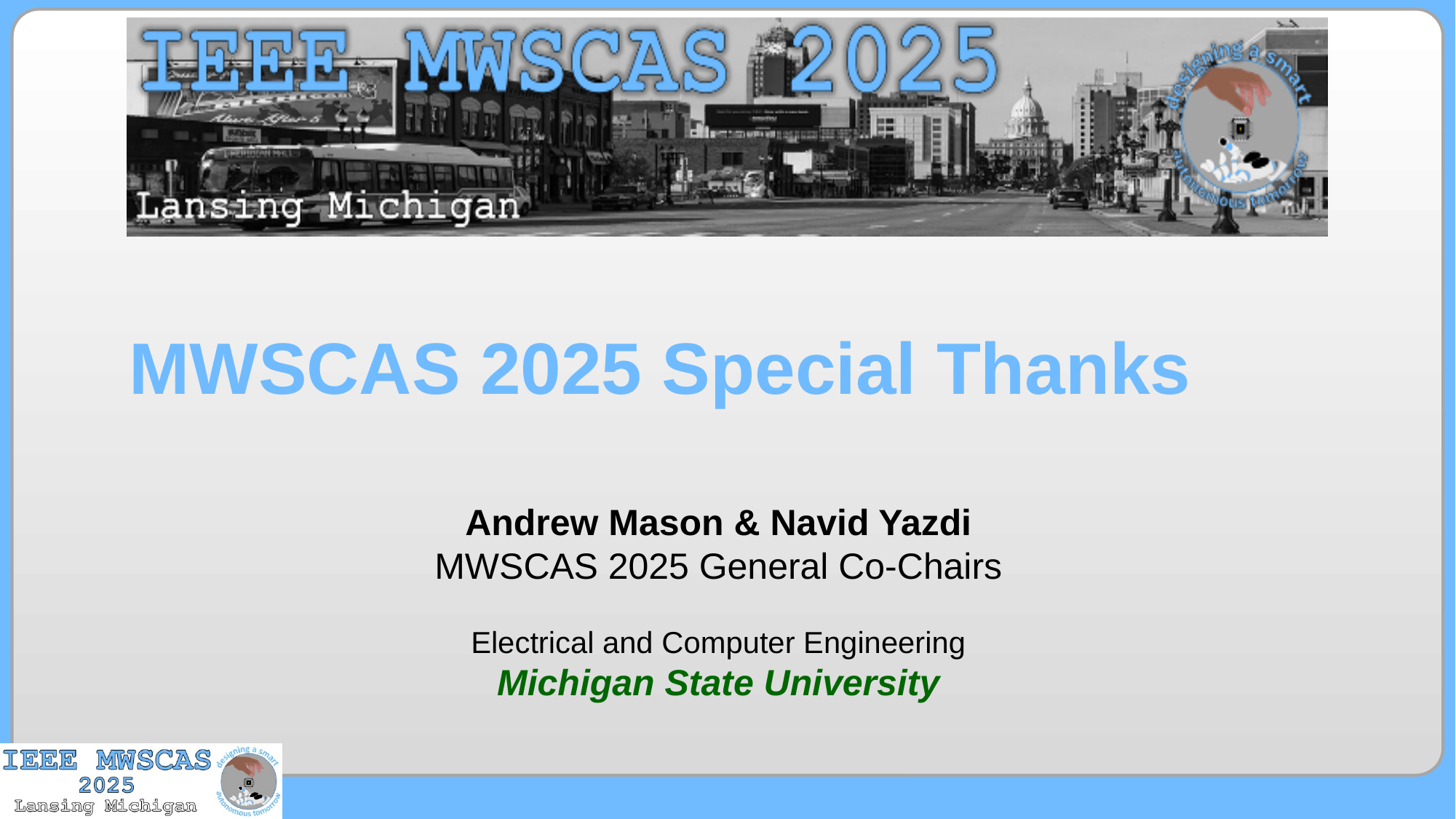

# MWSCAS 2025 Special Thanks
Andrew Mason & Navid Yazdi
MWSCAS 2025 General Co-Chairs

Electrical and Computer Engineering
Michigan State University